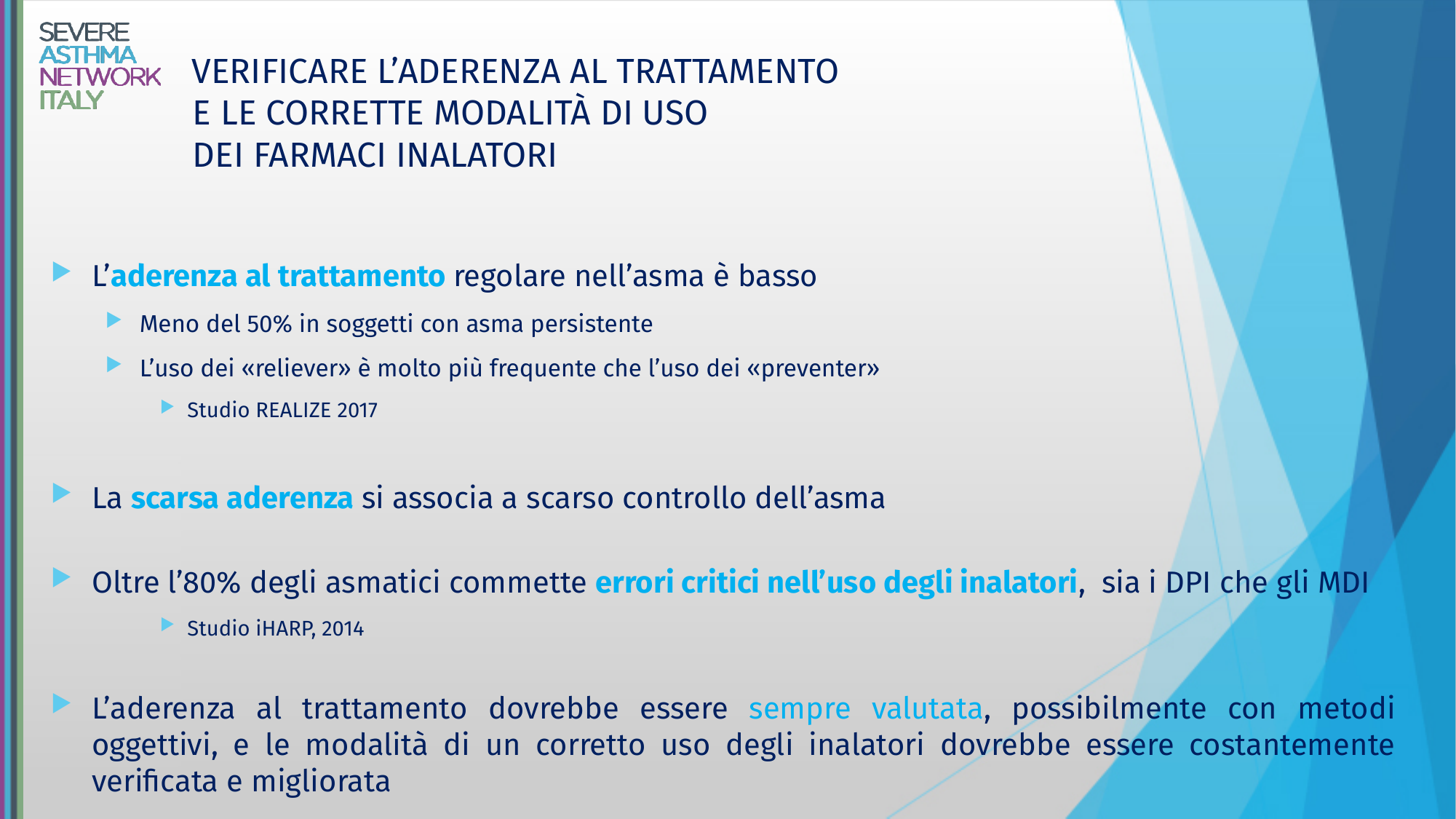

# VERIFICARE L’ADERENZA AL TRATTAMENTO E LE CORRETTE MODALITÀ DI USO DEI FARMACI INALATORI

L’aderenza al trattamento regolare nell’asma è basso
Meno del 50% in soggetti con asma persistente
L’uso dei «reliever» è molto più frequente che l’uso dei «preventer»
Studio REALIZE 2017

La scarsa aderenza si associa a scarso controllo dell’asma

Oltre l’80% degli asmatici commette errori critici nell’uso degli inalatori,  sia i DPI che gli MDI
Studio iHARP, 2014

L’aderenza al trattamento dovrebbe essere sempre valutata, possibilmente con metodi oggettivi, e le modalità di un corretto uso degli inalatori dovrebbe essere costantemente verificata e migliorata